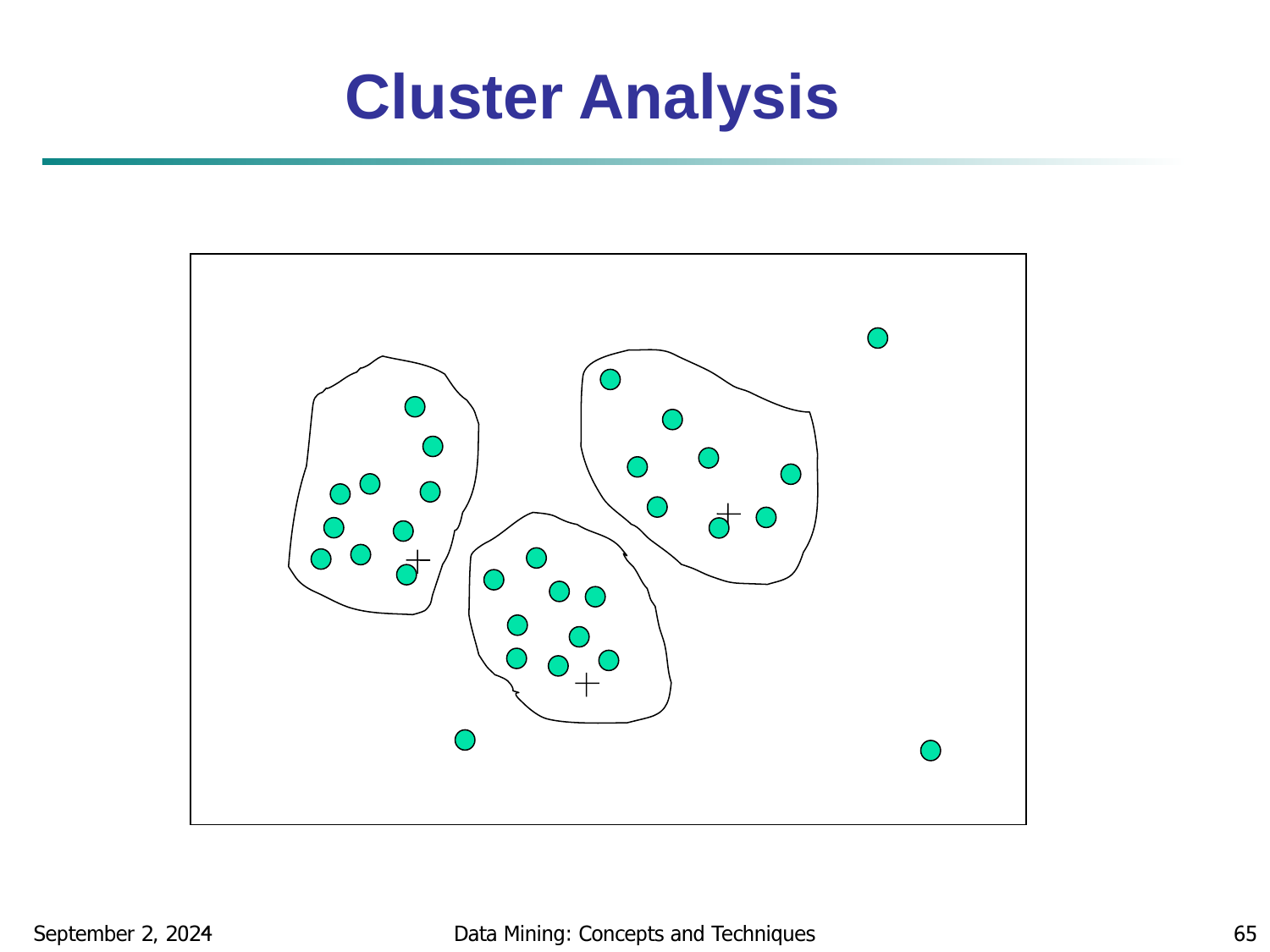

# Cluster Analysis

September 2, 2024
Data Mining: Concepts and Techniques
65